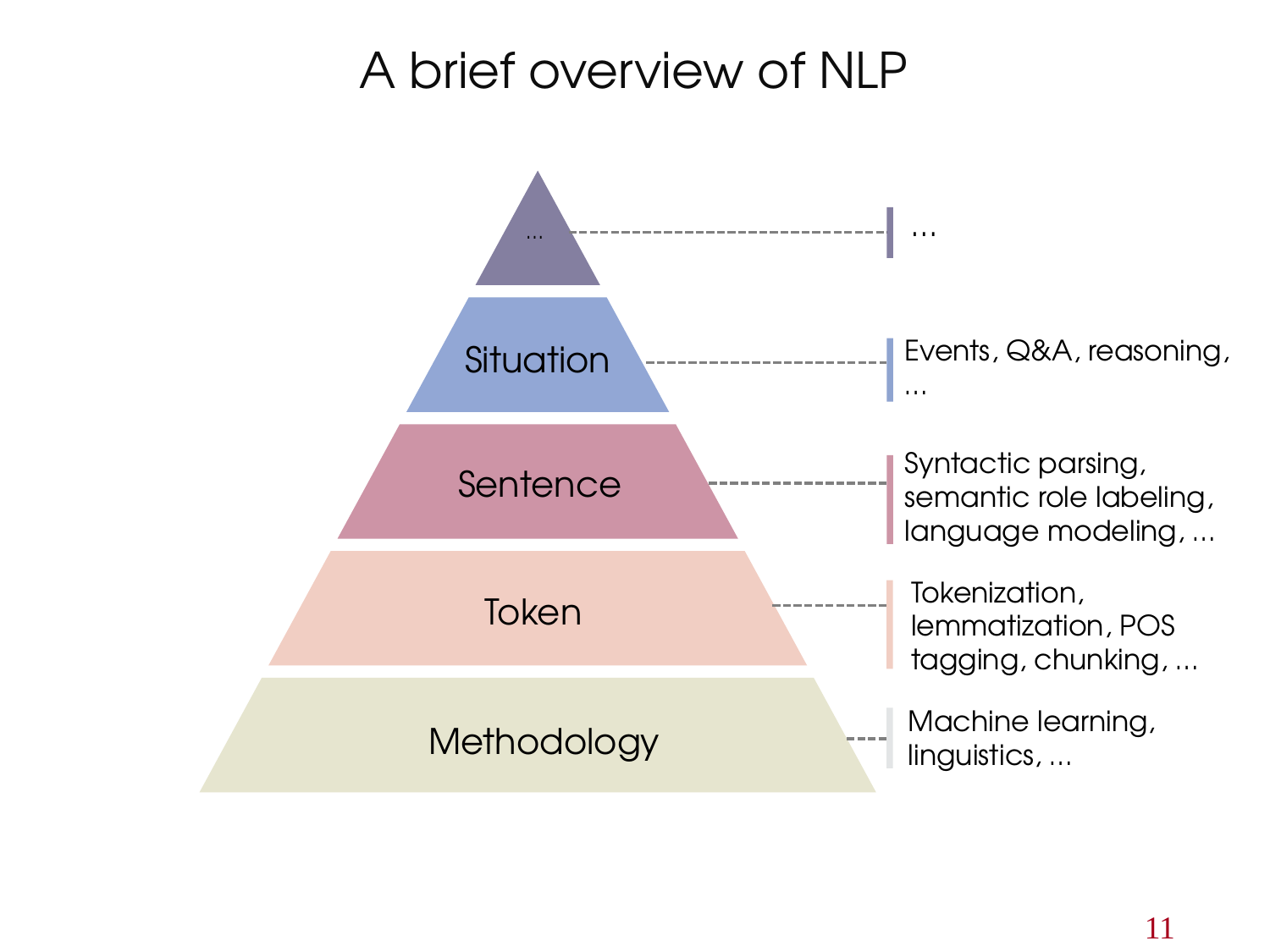

A brief overview of NLP

…

…

Events, Q&A, reasoning, …

Situation

Syntactic parsing, semantic role labeling, language modeling, …

Sentence

Tokenization, lemmatization, POS tagging, chunking, …

Token

Machine learning, linguistics, …

Methodology